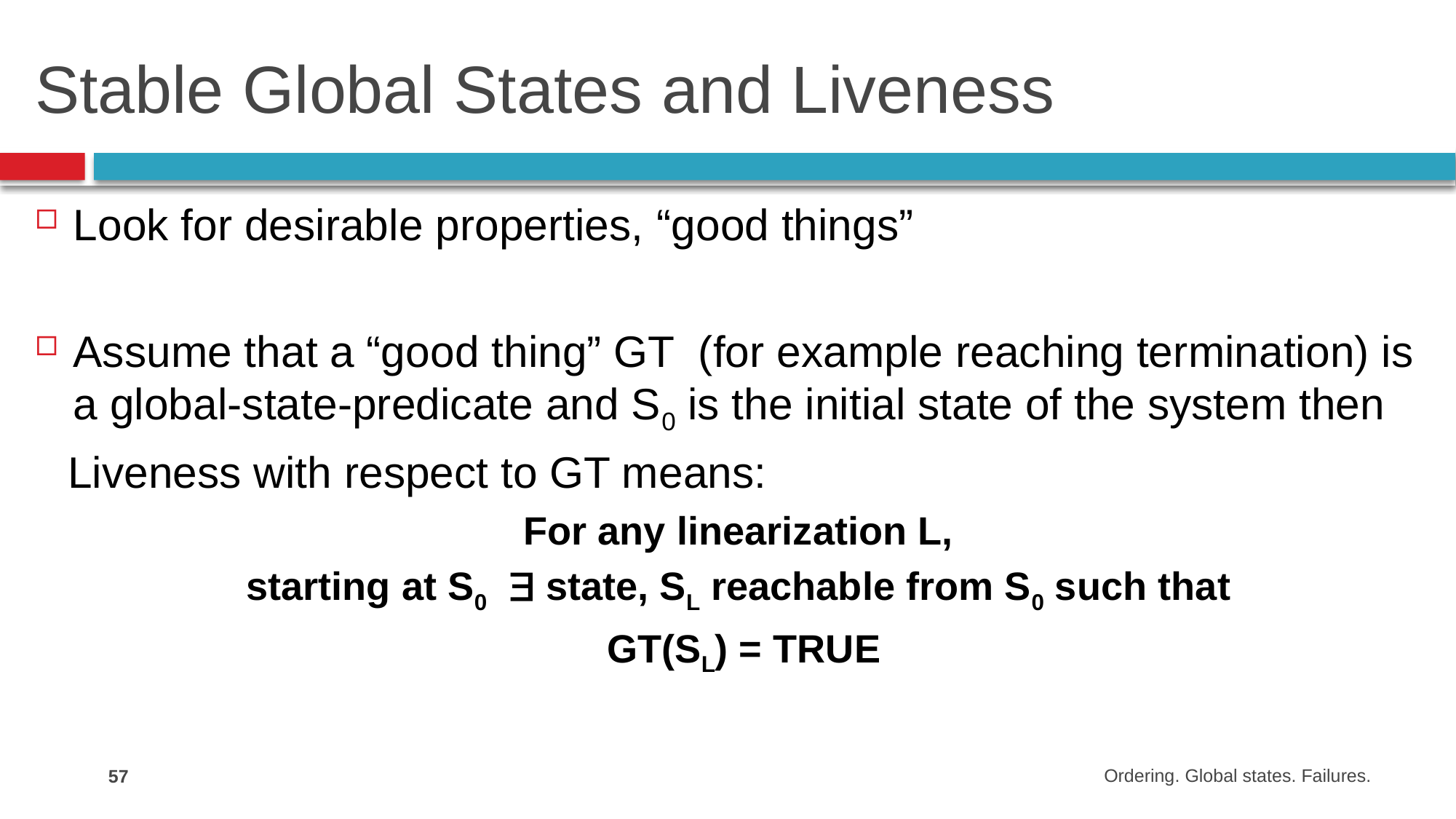

# Stable Global States and Liveness
Look for desirable properties, “good things”

Assume that a “good thing” GT  (for example reaching termination) is a global-state-predicate and S0 is the initial state of the system then
Liveness with respect to GT means:
For any linearization L,
starting at S0  ∃ state, SL reachable from S0 such that
GT(SL) = TRUE
57
Ordering. Global states. Failures.